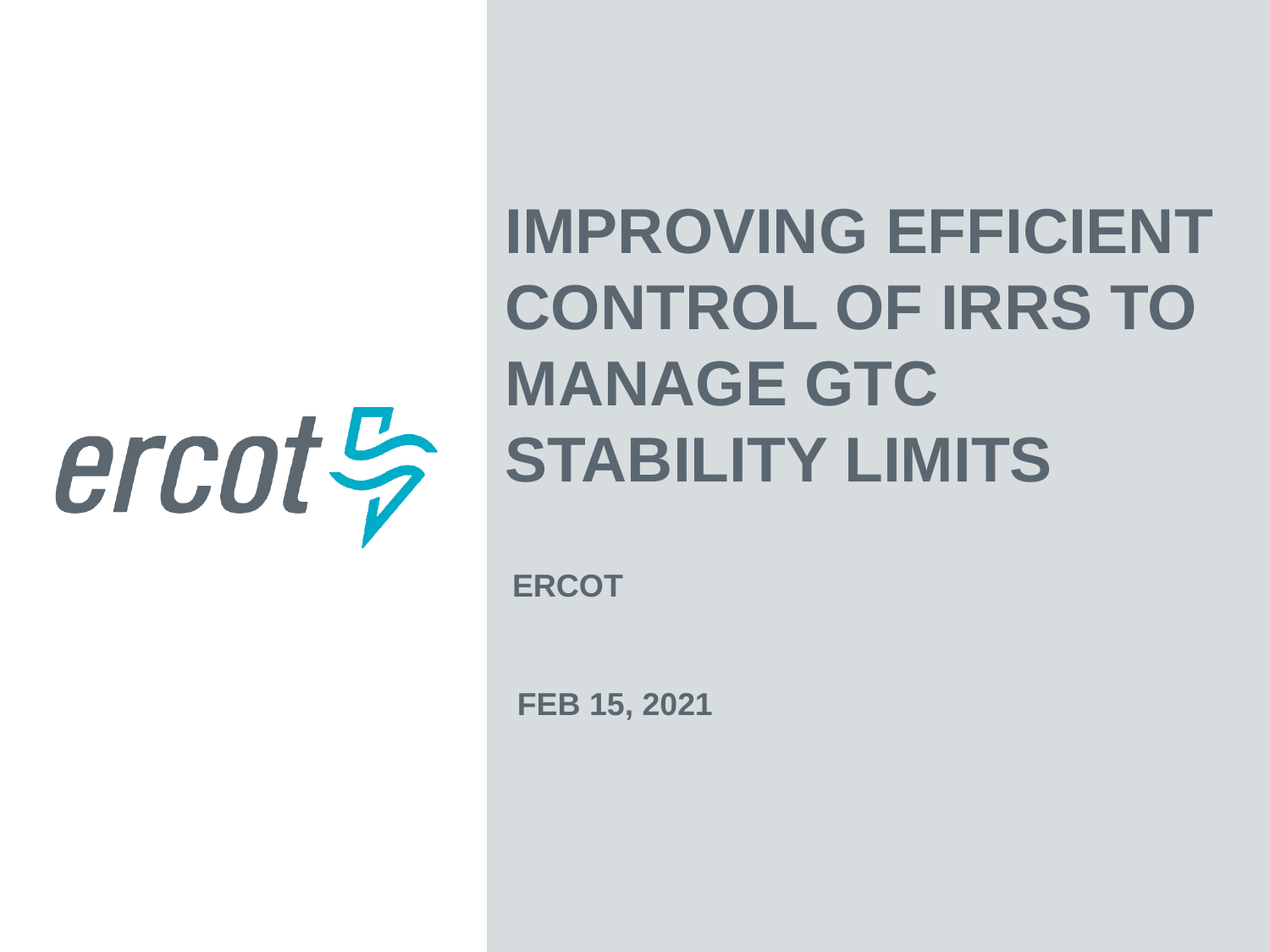

Improving Efficient Control of IRRs to Manage GTC Stability Limits
ERCOT
Feb 15, 2021